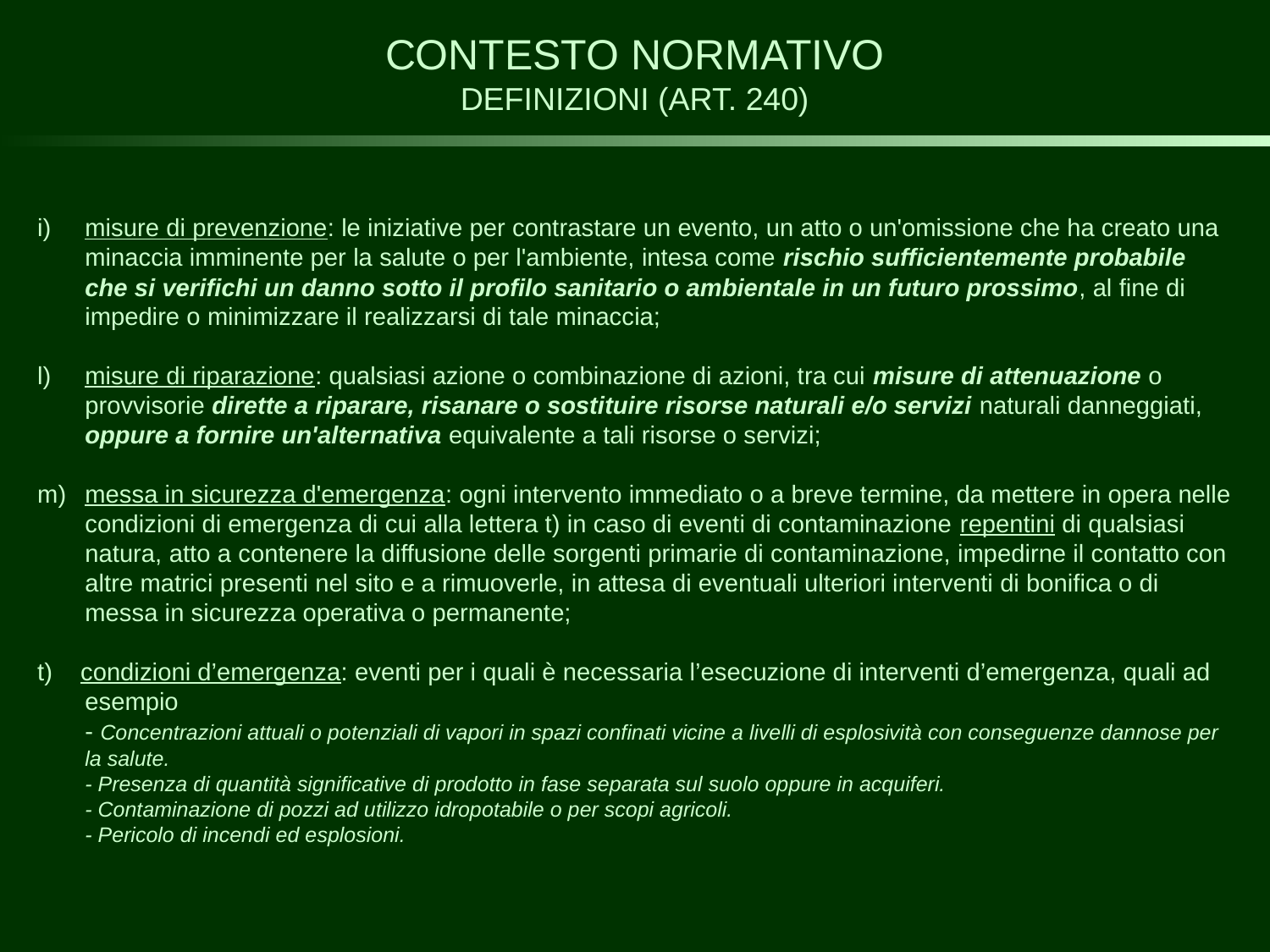

# CONTESTO NORMATIVO DEFINIZIONI (ART. 240)

misure di prevenzione: le iniziative per contrastare un evento, un atto o un'omissione che ha creato una minaccia imminente per la salute o per l'ambiente, intesa come rischio sufficientemente probabile che si verifichi un danno sotto il profilo sanitario o ambientale in un futuro prossimo, al fine di impedire o minimizzare il realizzarsi di tale minaccia;

l) 	misure di riparazione: qualsiasi azione o combinazione di azioni, tra cui misure di attenuazione o provvisorie dirette a riparare, risanare o sostituire risorse naturali e/o servizi naturali danneggiati, oppure a fornire un'alternativa equivalente a tali risorse o servizi;

messa in sicurezza d'emergenza: ogni intervento immediato o a breve termine, da mettere in opera nelle condizioni di emergenza di cui alla lettera t) in caso di eventi di contaminazione repentini di qualsiasi natura, atto a contenere la diffusione delle sorgenti primarie di contaminazione, impedirne il contatto con altre matrici presenti nel sito e a rimuoverle, in attesa di eventuali ulteriori interventi di bonifica o di messa in sicurezza operativa o permanente;

t)    condizioni d’emergenza: eventi per i quali è necessaria l’esecuzione di interventi d’emergenza, quali ad esempio
	- Concentrazioni attuali o potenziali di vapori in spazi confinati vicine a livelli di esplosività con conseguenze dannose per la salute.
	- Presenza di quantità significative di prodotto in fase separata sul suolo oppure in acquiferi.
	- Contaminazione di pozzi ad utilizzo idropotabile o per scopi agricoli.
	- Pericolo di incendi ed esplosioni.